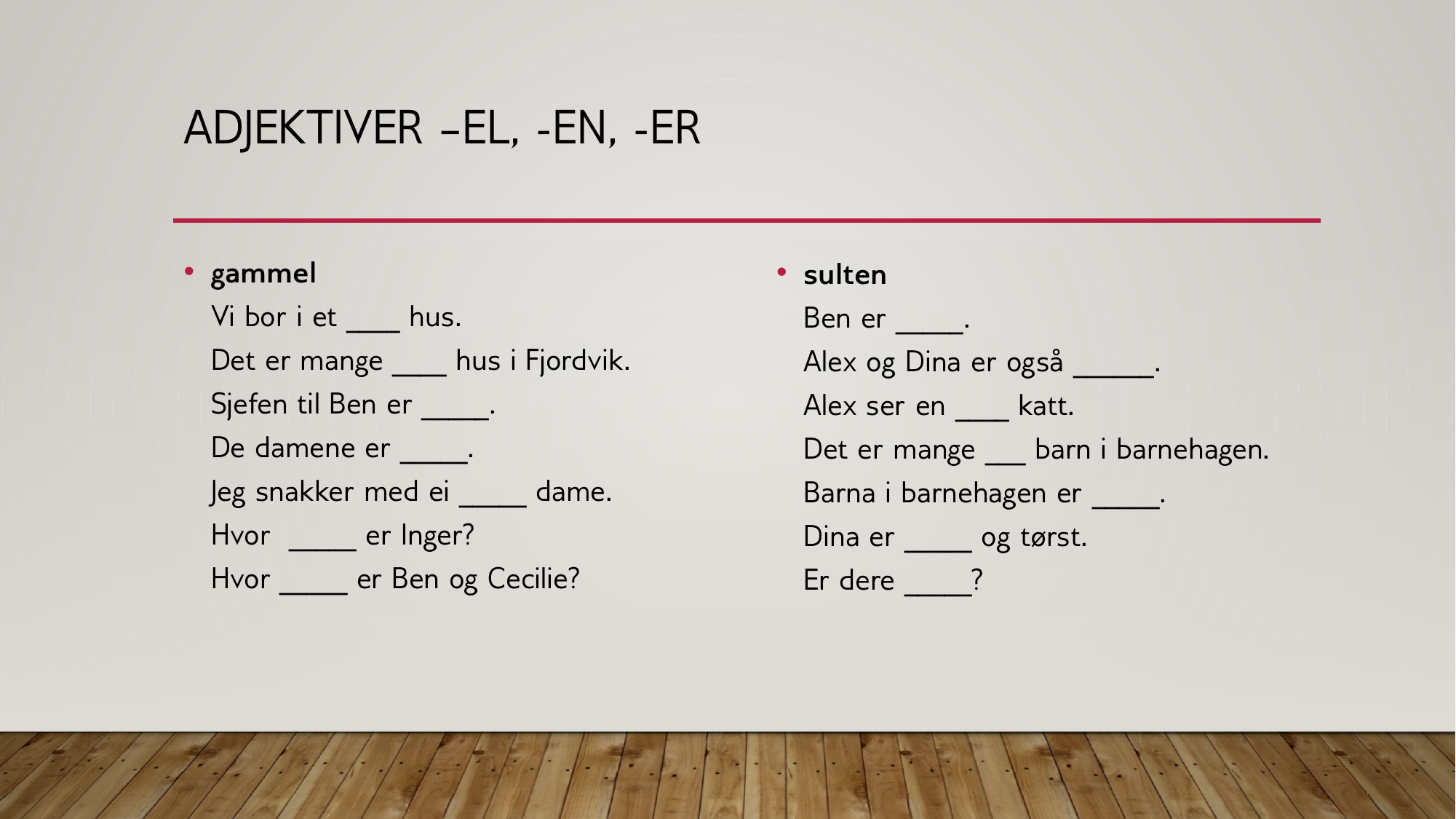

# Adjektiver –el, -en, -er
gammel
Vi bor i et ____ hus.
Det er mange ____ hus i Fjordvik.
Sjefen til Ben er _____.
De damene er _____.
Jeg snakker med ei _____ dame.
Hvor  _____ er Inger?
Hvor _____ er Ben og Cecilie?
sulten
Ben er _____.
Alex og Dina er også ______.
Alex ser en ____ katt.
Det er mange ___ barn i barnehagen.
Barna i barnehagen er _____.
Dina er _____ og tørst.
Er dere _____?